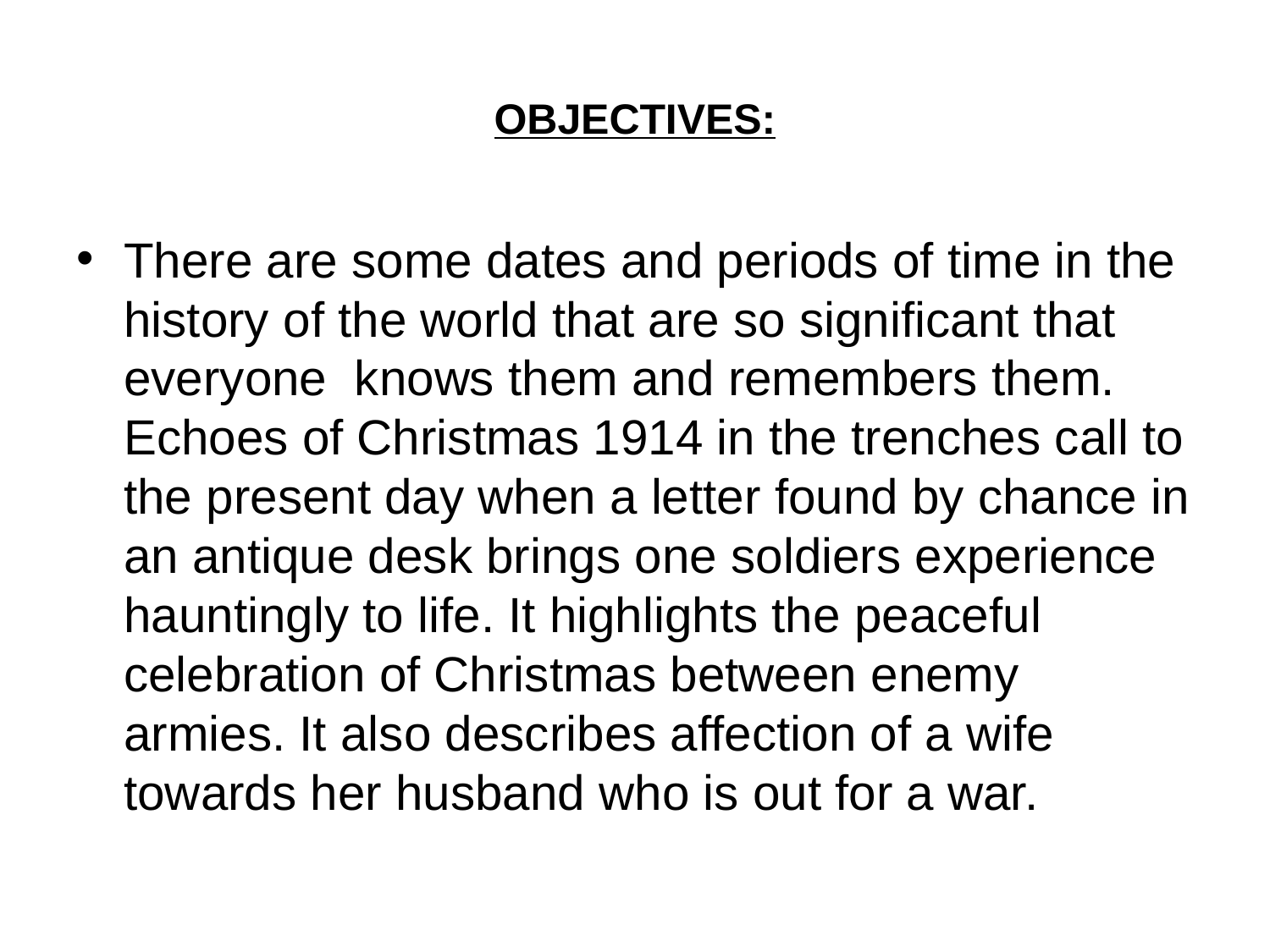

# OBJECTIVES:
There are some dates and periods of time in the history of the world that are so significant that everyone  knows them and remembers them. Echoes of Christmas 1914 in the trenches call to the present day when a letter found by chance in an antique desk brings one soldiers experience hauntingly to life. It highlights the peaceful celebration of Christmas between enemy armies. It also describes affection of a wife towards her husband who is out for a war.